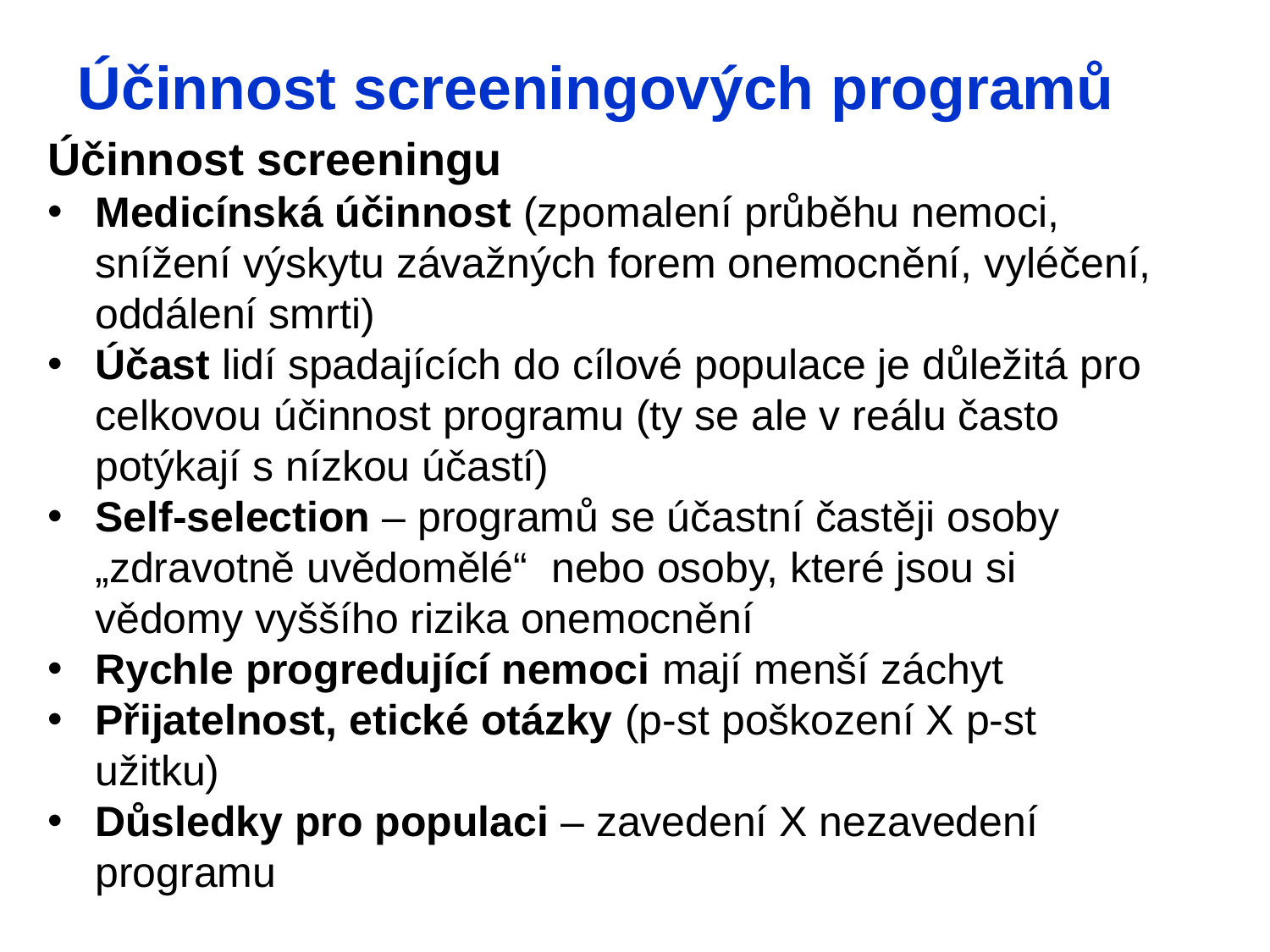

# Účinnost screeningových programů
Účinnost screeningu
Medicínská účinnost (zpomalení průběhu nemoci, snížení výskytu závažných forem onemocnění, vyléčení, oddálení smrti)
Účast lidí spadajících do cílové populace je důležitá pro celkovou účinnost programu (ty se ale v reálu často potýkají s nízkou účastí)
Self-selection – programů se účastní častěji osoby „zdravotně uvědomělé“  nebo osoby, které jsou si vědomy vyššího rizika onemocnění
Rychle progredující nemoci mají menší záchyt
Přijatelnost, etické otázky (p-st poškození X p-st užitku)
Důsledky pro populaci – zavedení X nezavedení programu